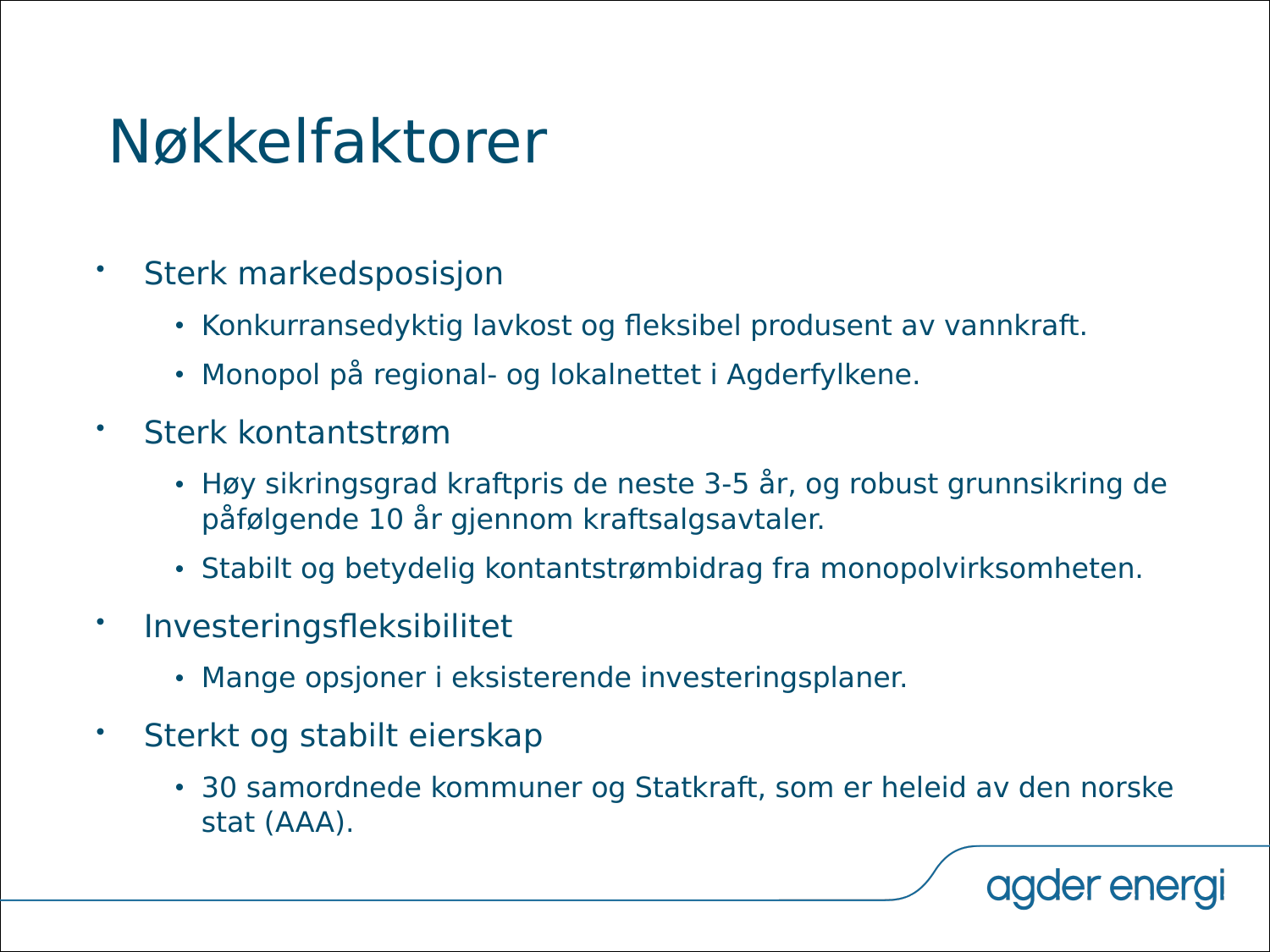

# Nøkkelfaktorer
Sterk markedsposisjon
Konkurransedyktig lavkost og fleksibel produsent av vannkraft.
Monopol på regional- og lokalnettet i Agderfylkene.
Sterk kontantstrøm
Høy sikringsgrad kraftpris de neste 3-5 år, og robust grunnsikring de påfølgende 10 år gjennom kraftsalgsavtaler.
Stabilt og betydelig kontantstrømbidrag fra monopolvirksomheten.
Investeringsfleksibilitet
Mange opsjoner i eksisterende investeringsplaner.
Sterkt og stabilt eierskap
30 samordnede kommuner og Statkraft, som er heleid av den norske stat (AAA).